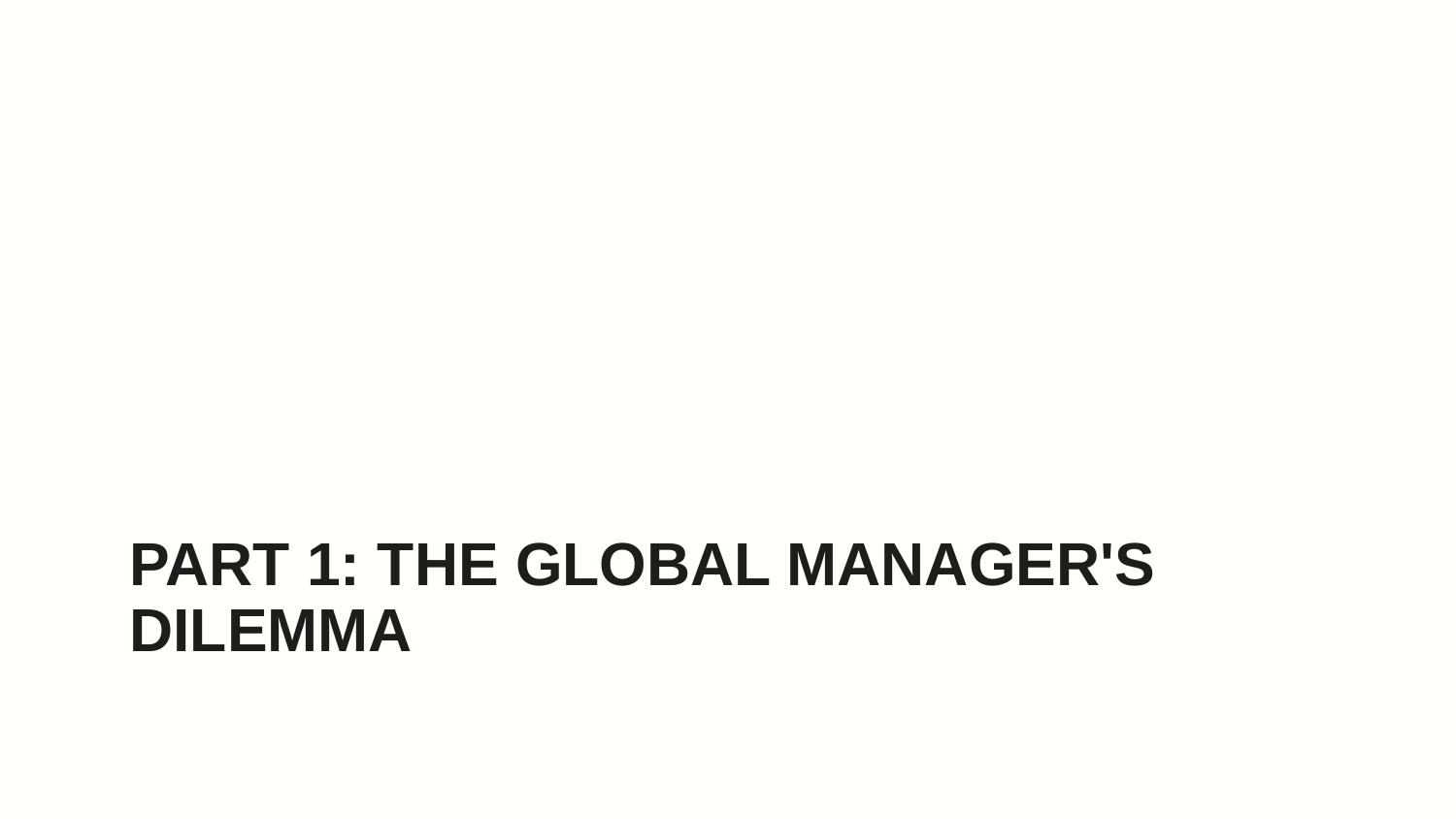

# Part 1: The Global Manager's Dilemma